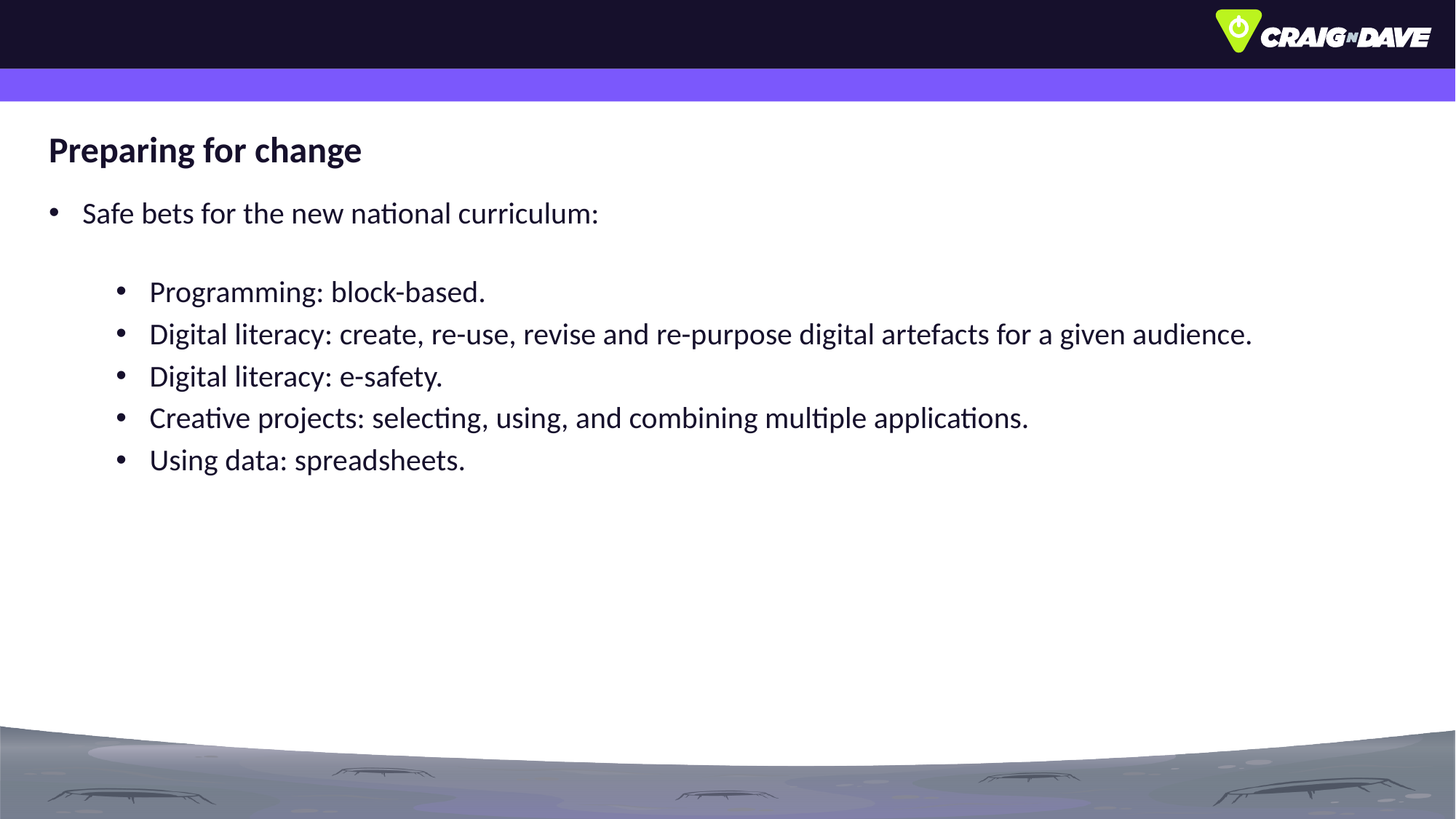

# Preparing for change
Safe bets for the new national curriculum:
Programming: block-based.
Digital literacy: create, re-use, revise and re-purpose digital artefacts for a given audience.
Digital literacy: e-safety.
Creative projects: selecting, using, and combining multiple applications.
Using data: spreadsheets.